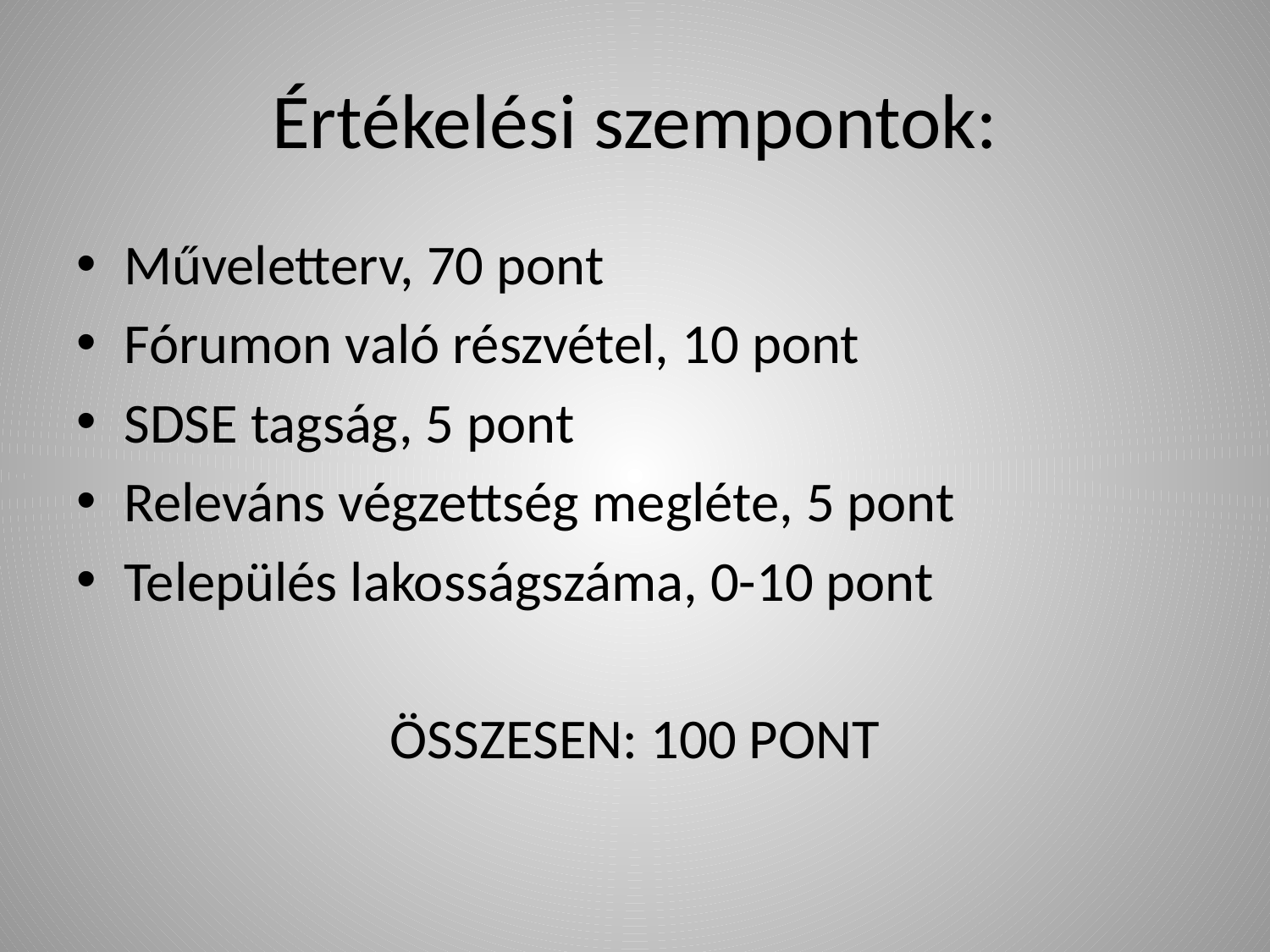

# Értékelési szempontok:
Műveletterv, 70 pont
Fórumon való részvétel, 10 pont
SDSE tagság, 5 pont
Releváns végzettség megléte, 5 pont
Település lakosságszáma, 0-10 pont

ÖSSZESEN: 100 PONT